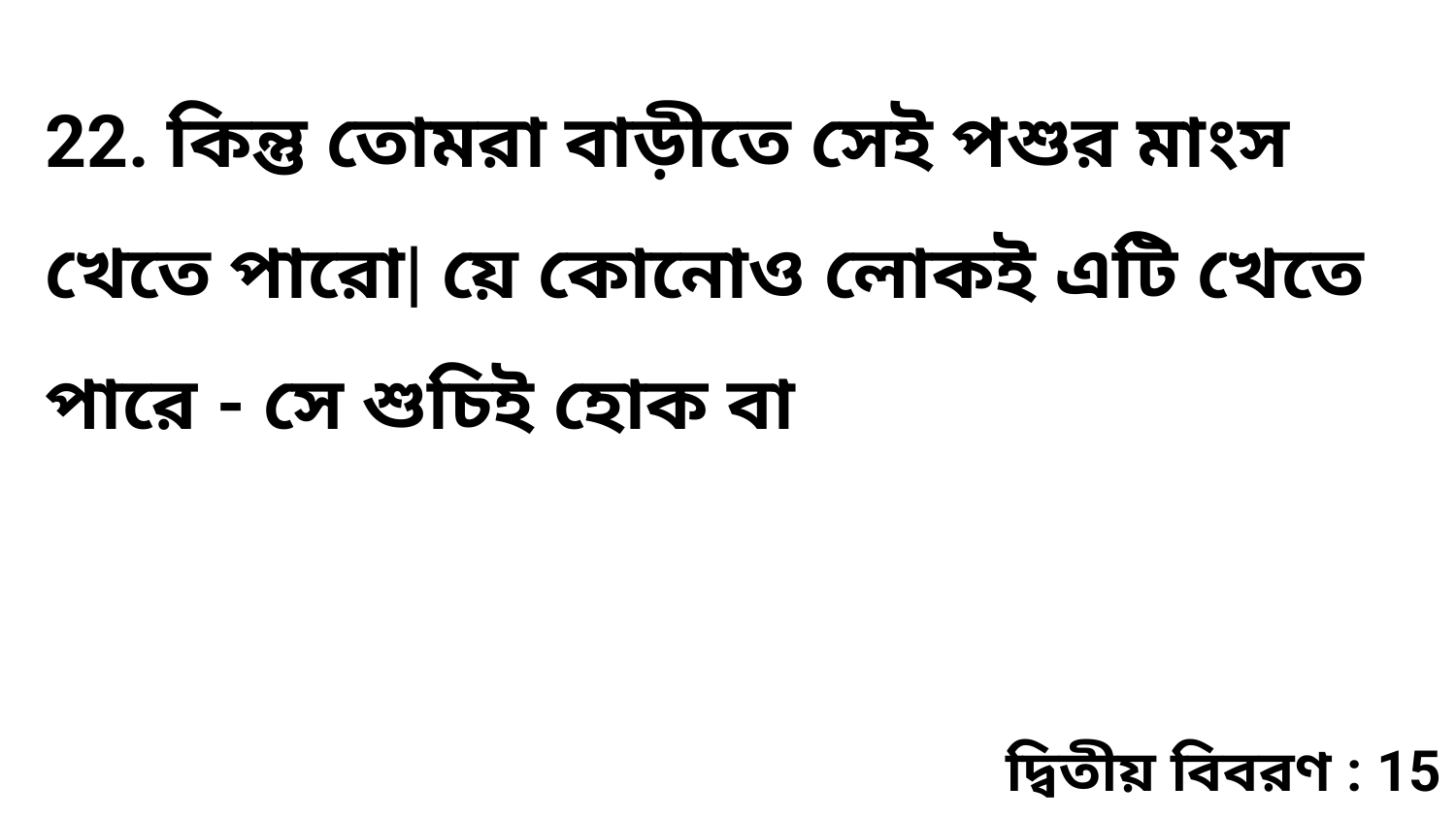

22. কিন্তু তোমরা বাড়ীতে সেই পশুর মাংস খেতে পারো| য়ে কোনোও লোকই এটি খেতে পারে - সে শুচিই হোক বা
দ্বিতীয় বিবরণ : 15